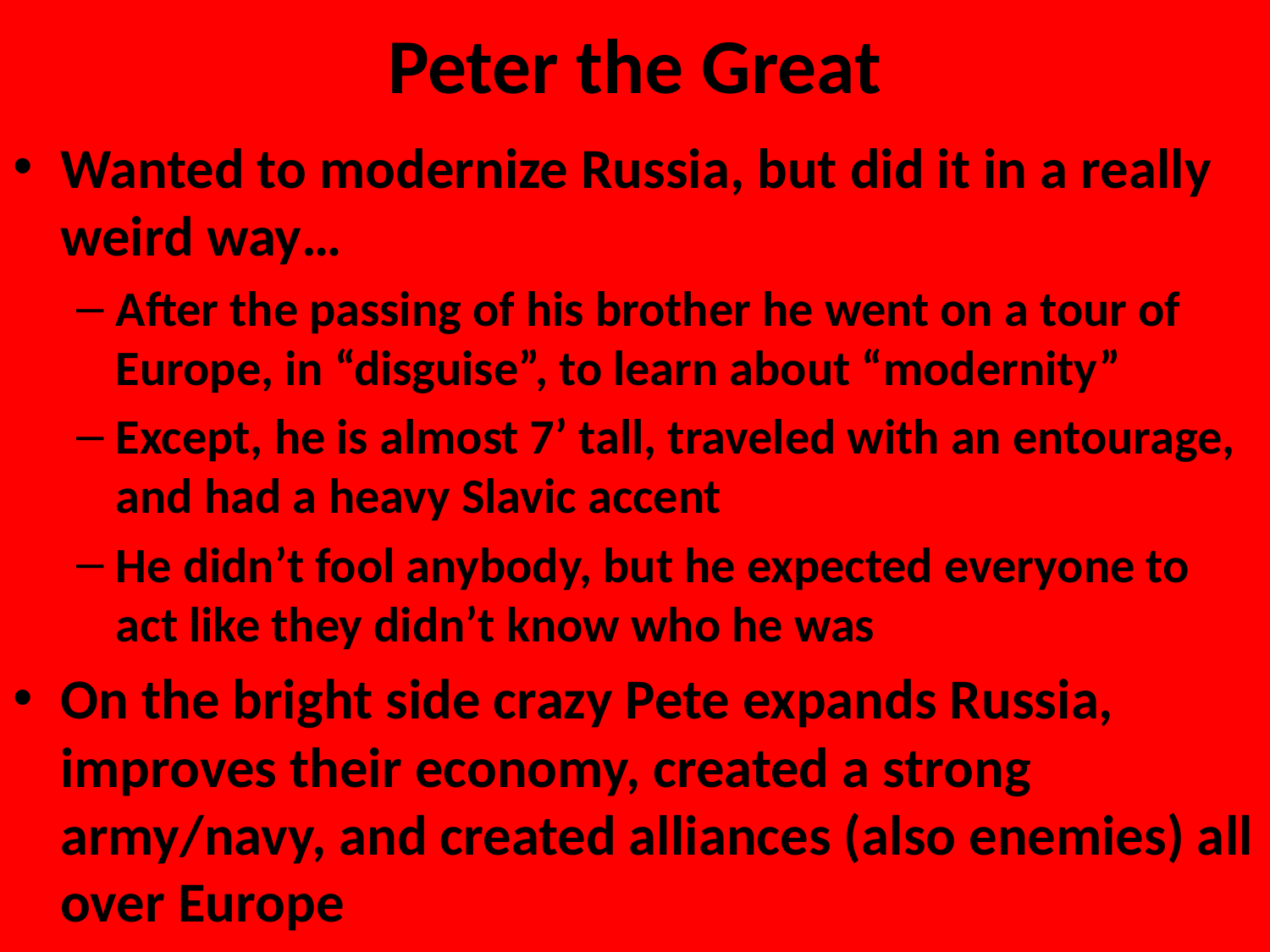

Peter the Great
Wanted to modernize Russia, but did it in a really weird way…
After the passing of his brother he went on a tour of Europe, in “disguise”, to learn about “modernity”
Except, he is almost 7’ tall, traveled with an entourage, and had a heavy Slavic accent
He didn’t fool anybody, but he expected everyone to act like they didn’t know who he was
On the bright side crazy Pete expands Russia, improves their economy, created a strong army/navy, and created alliances (also enemies) all over Europe